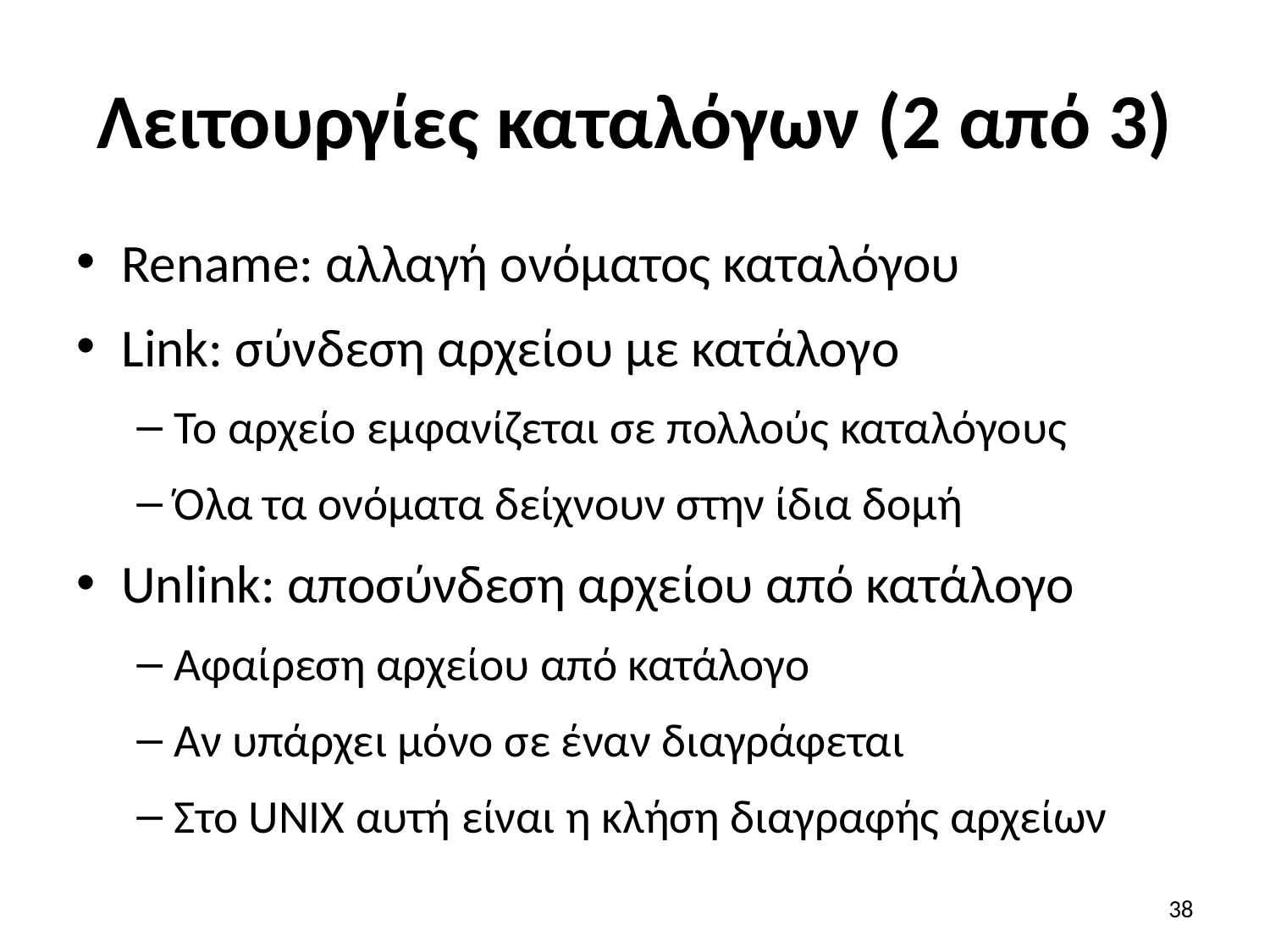

# Λειτουργίες καταλόγων (2 από 3)
Rename: αλλαγή ονόματος καταλόγου
Link: σύνδεση αρχείου με κατάλογο
Το αρχείο εμφανίζεται σε πολλούς καταλόγους
Όλα τα ονόματα δείχνουν στην ίδια δομή
Unlink: αποσύνδεση αρχείου από κατάλογο
Αφαίρεση αρχείου από κατάλογο
Αν υπάρχει μόνο σε έναν διαγράφεται
Στο UNIX αυτή είναι η κλήση διαγραφής αρχείων
38